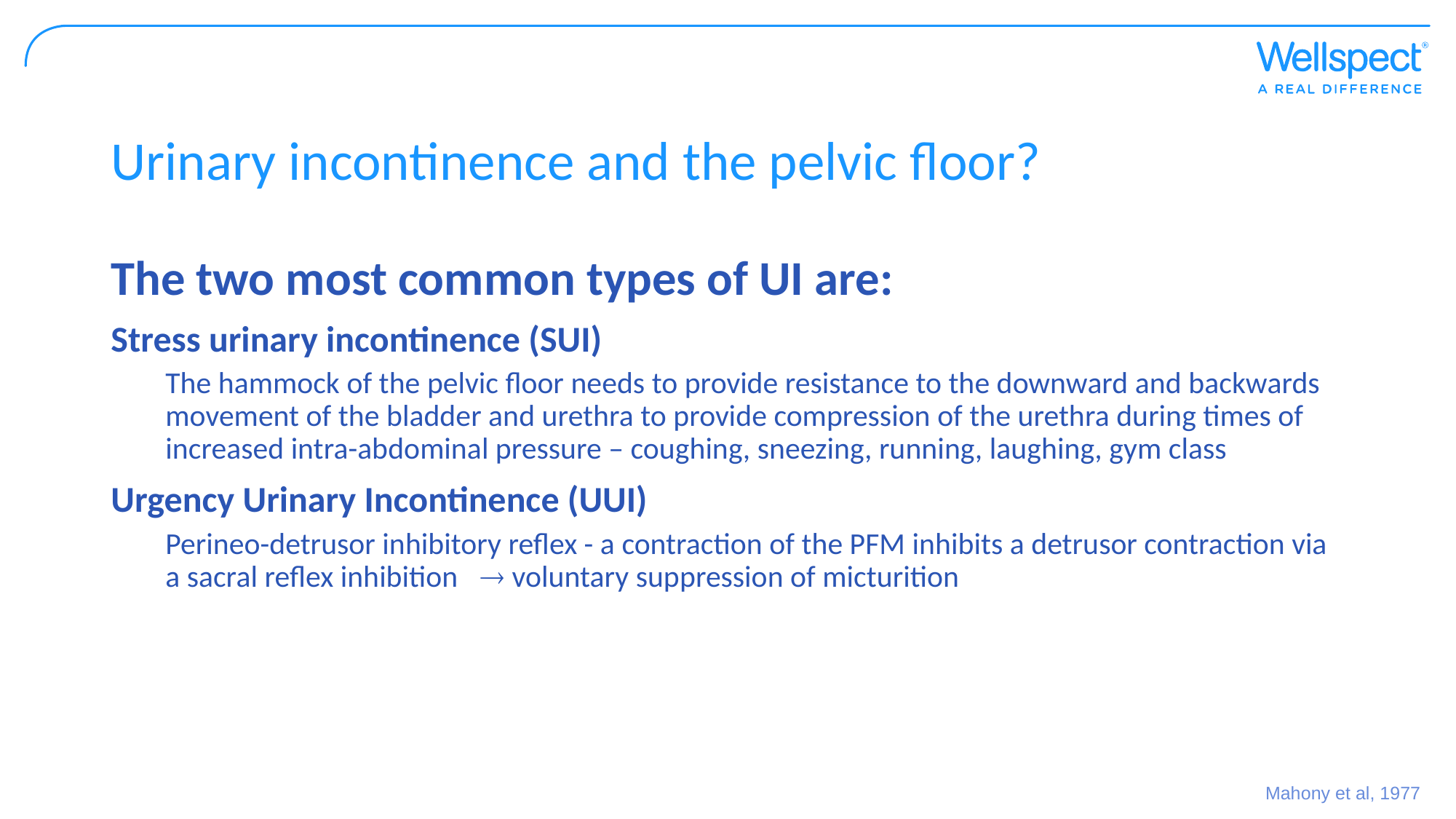

# Urinary incontinence and the pelvic floor?
The two most common types of UI are:
Stress urinary incontinence (SUI)
The hammock of the pelvic floor needs to provide resistance to the downward and backwards movement of the bladder and urethra to provide compression of the urethra during times of increased intra-abdominal pressure – coughing, sneezing, running, laughing, gym class
Urgency Urinary Incontinence (UUI)
Perineo-detrusor inhibitory reflex - a contraction of the PFM inhibits a detrusor contraction via a sacral reflex inhibition  → voluntary suppression of micturition

Mahony et al, 1977